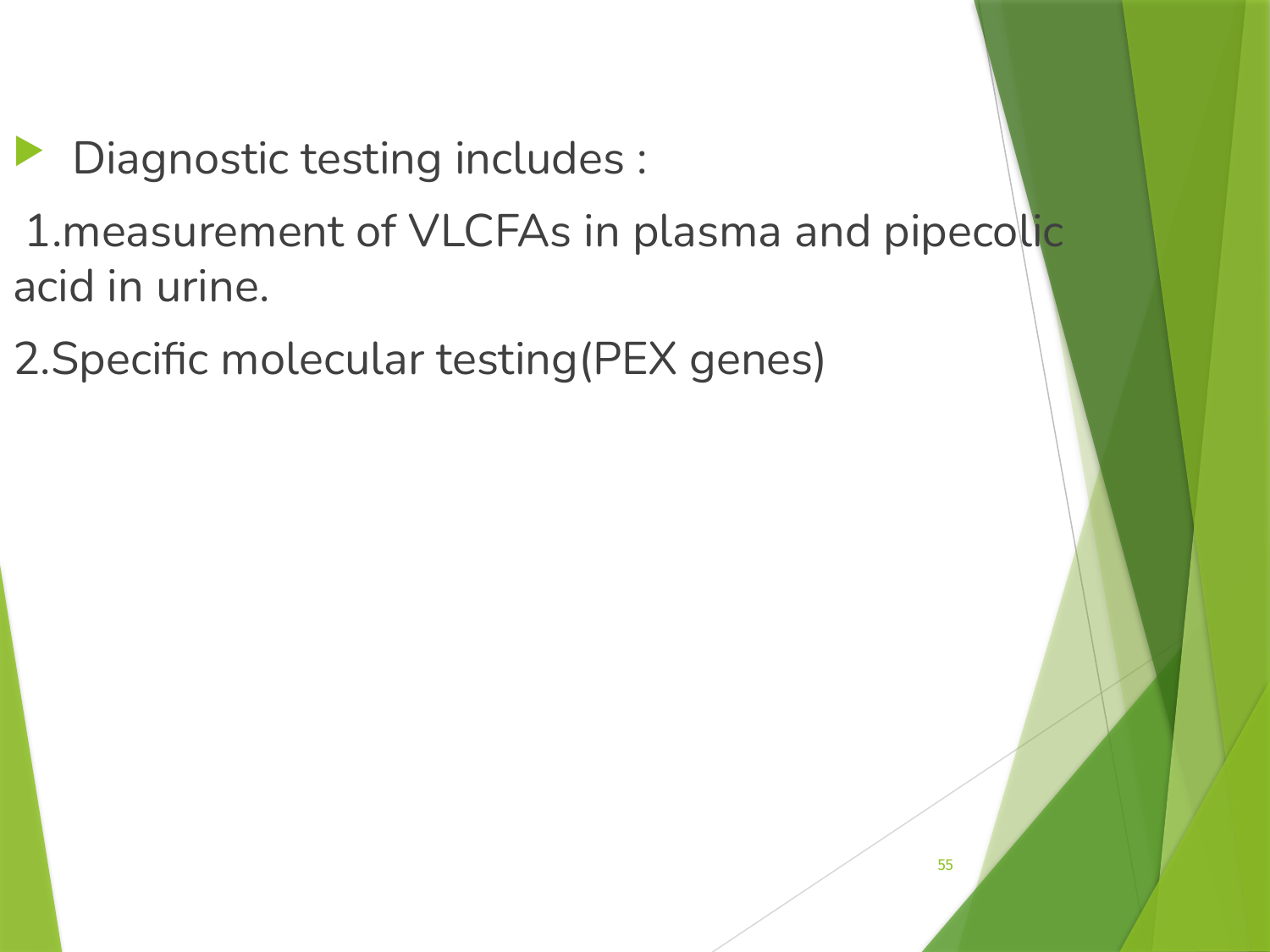

Diagnostic testing includes :
 1.measurement of VLCFAs in plasma and pipecolic acid in urine.
2.Specific molecular testing(PEX genes)

55